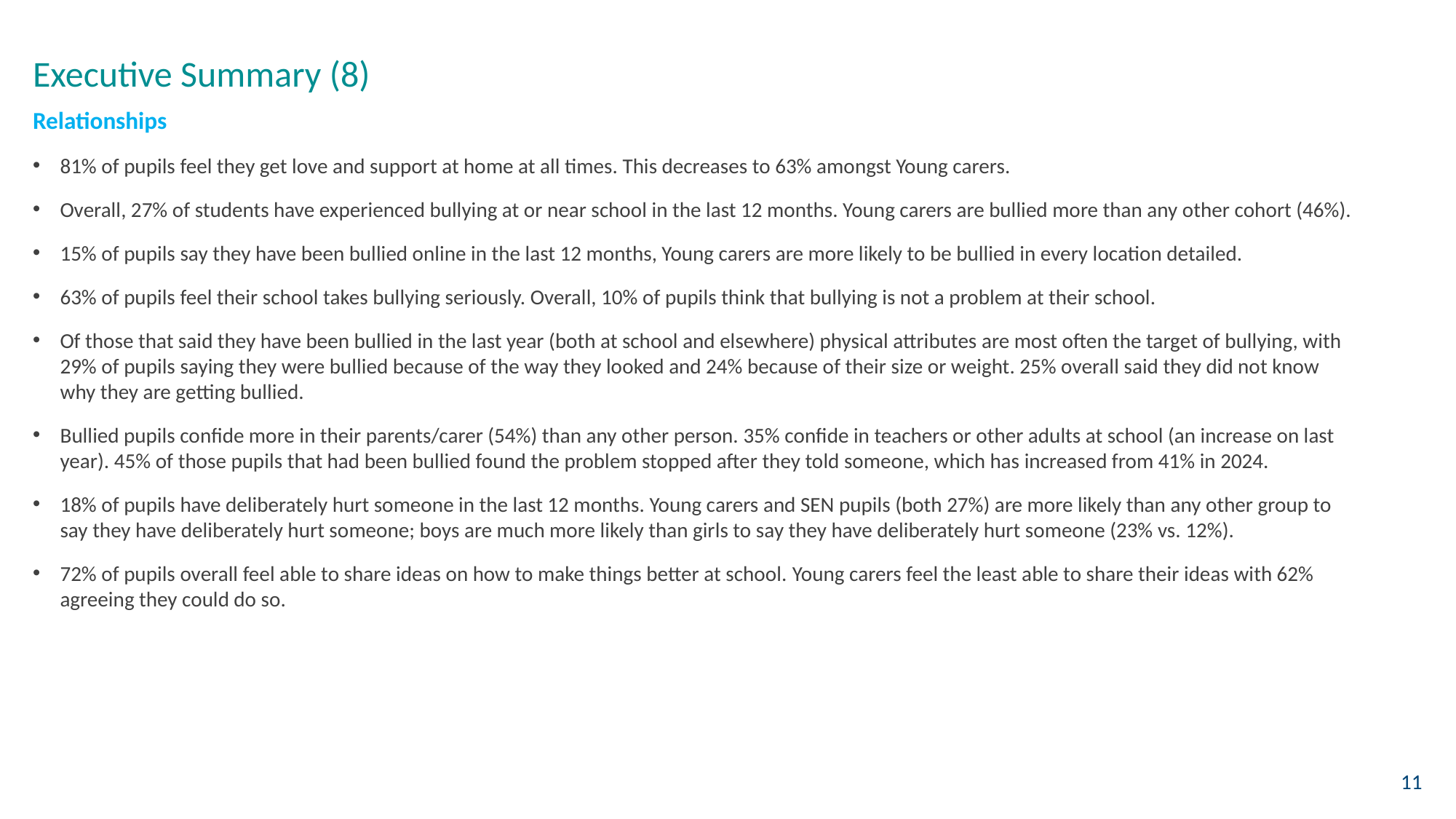

# Executive Summary (8)
Relationships
81% of pupils feel they get love and support at home at all times. This decreases to 63% amongst Young carers.
Overall, 27% of students have experienced bullying at or near school in the last 12 months. Young carers are bullied more than any other cohort (46%).
15% of pupils say they have been bullied online in the last 12 months, Young carers are more likely to be bullied in every location detailed.
63% of pupils feel their school takes bullying seriously. Overall, 10% of pupils think that bullying is not a problem at their school.
Of those that said they have been bullied in the last year (both at school and elsewhere) physical attributes are most often the target of bullying, with 29% of pupils saying they were bullied because of the way they looked and 24% because of their size or weight. 25% overall said they did not know why they are getting bullied.
Bullied pupils confide more in their parents/carer (54%) than any other person. 35% confide in teachers or other adults at school (an increase on last year). 45% of those pupils that had been bullied found the problem stopped after they told someone, which has increased from 41% in 2024.
18% of pupils have deliberately hurt someone in the last 12 months. Young carers and SEN pupils (both 27%) are more likely than any other group to say they have deliberately hurt someone; boys are much more likely than girls to say they have deliberately hurt someone (23% vs. 12%).
72% of pupils overall feel able to share ideas on how to make things better at school. Young carers feel the least able to share their ideas with 62% agreeing they could do so.